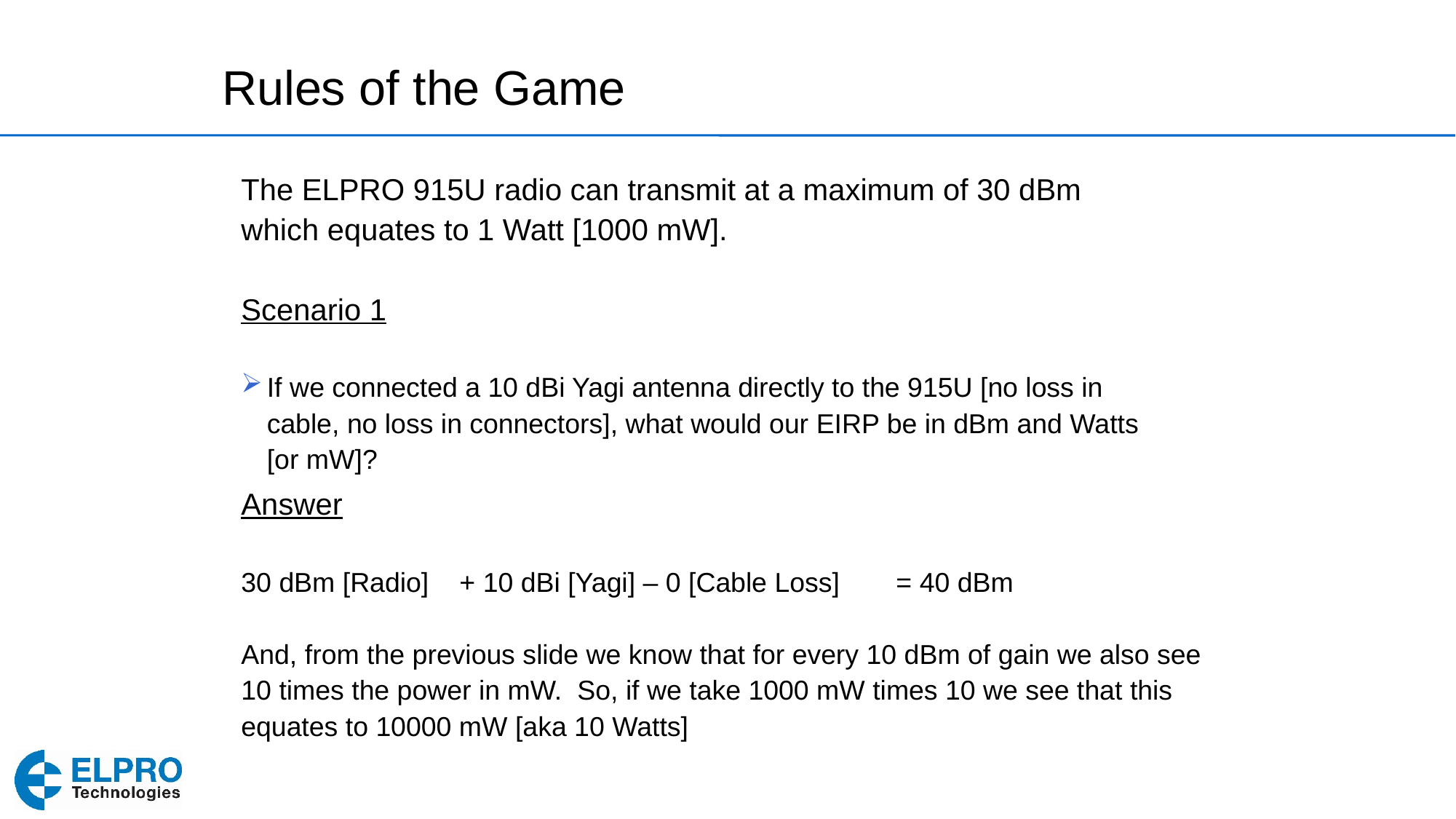

Rules of the Game
The ELPRO 915U radio can transmit at a maximum of 30 dBm which equates to 1 Watt [1000 mW].

Scenario 1

If we connected a 10 dBi Yagi antenna directly to the 915U [no loss in cable, no loss in connectors], what would our EIRP be in dBm and Watts [or mW]?

Answer

30 dBm [Radio]	+ 10 dBi [Yagi] – 0 [Cable Loss]	= 40 dBm

And, from the previous slide we know that for every 10 dBm of gain we also see 10 times the power in mW.  So, if we take 1000 mW times 10 we see that this equates to 10000 mW [aka 10 Watts]